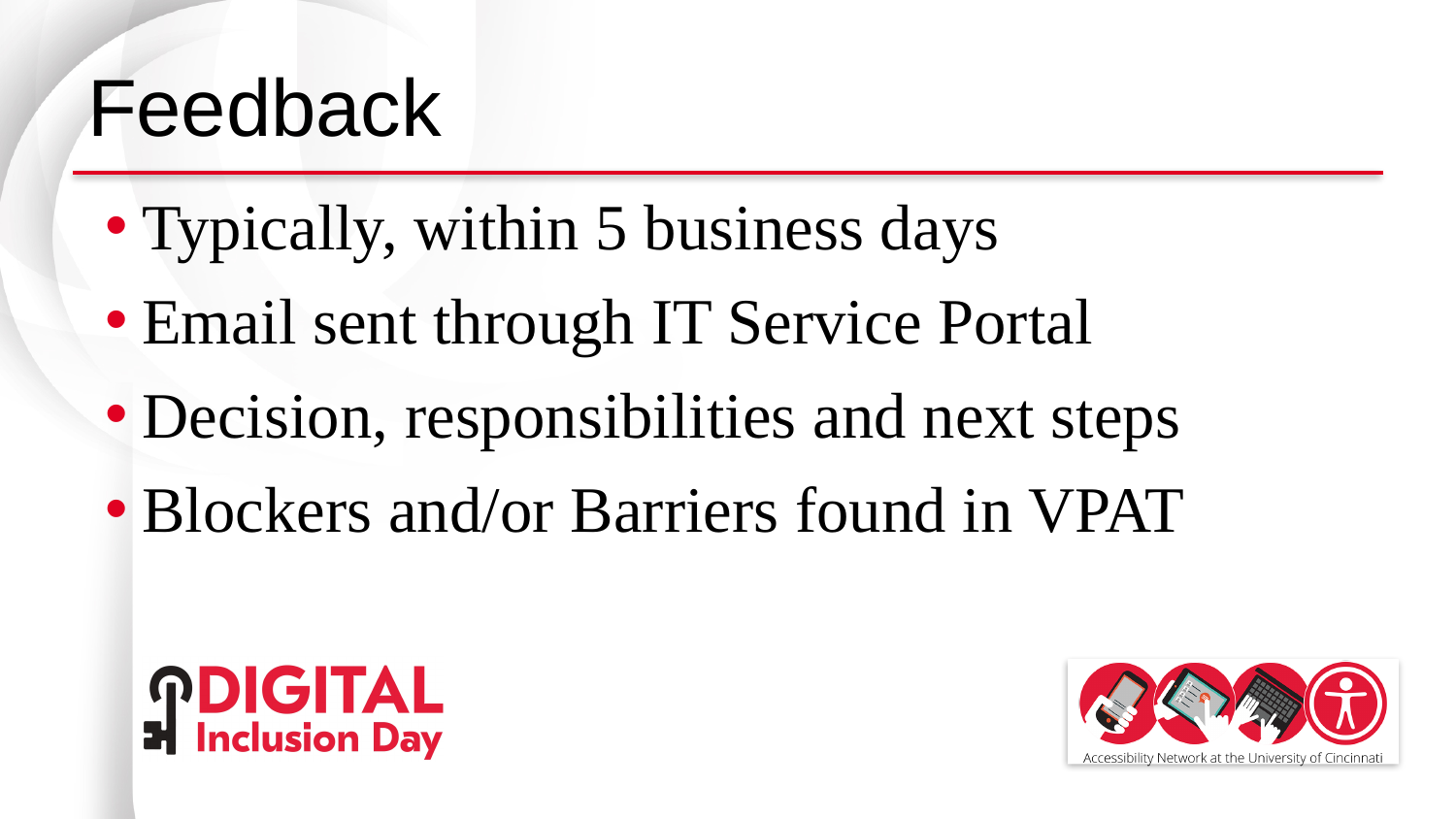

# Feedback
Typically, within 5 business days
Email sent through IT Service Portal
Decision, responsibilities and next steps
Blockers and/or Barriers found in VPAT